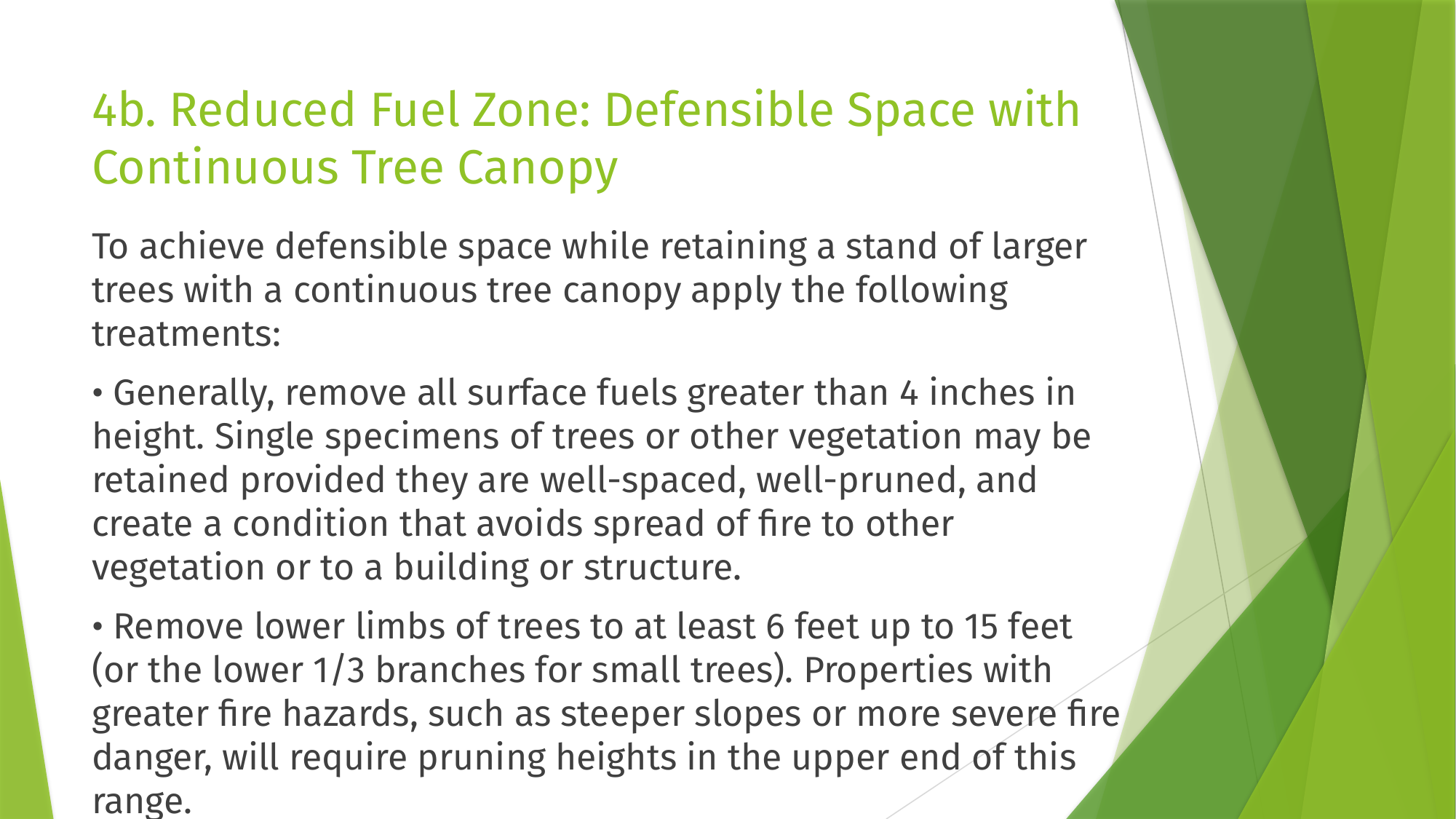

# 4b. Reduced Fuel Zone: Defensible Space with Continuous Tree Canopy
To achieve defensible space while retaining a stand of larger trees with a continuous tree canopy apply the following treatments:
• Generally, remove all surface fuels greater than 4 inches in height. Single specimens of trees or other vegetation may be retained provided they are well-spaced, well-pruned, and create a condition that avoids spread of fire to other vegetation or to a building or structure.
• Remove lower limbs of trees to at least 6 feet up to 15 feet (or the lower 1/3 branches for small trees). Properties with greater fire hazards, such as steeper slopes or more severe fire danger, will require pruning heights in the upper end of this range.